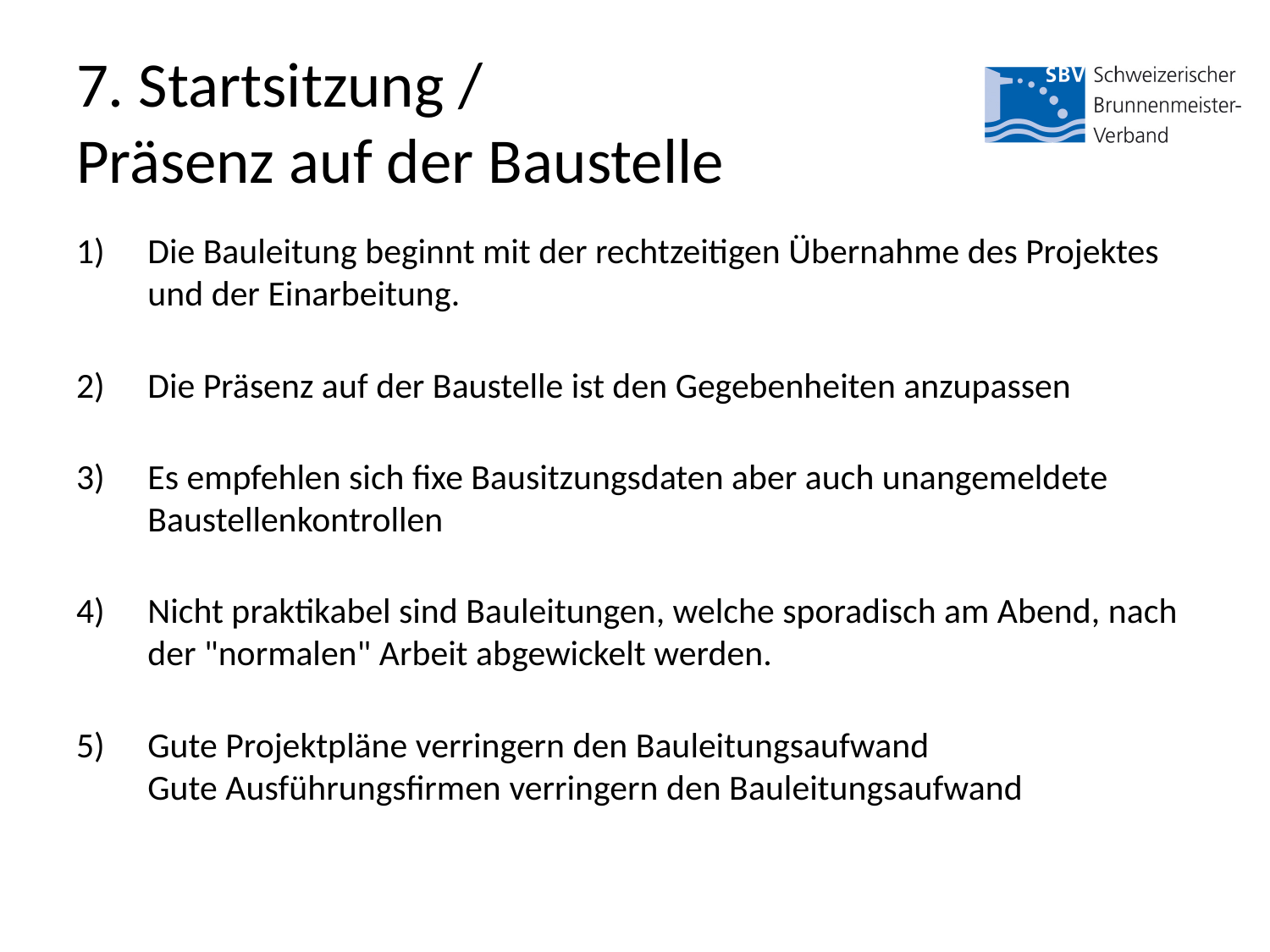

# 7. Startsitzung / Präsenz auf der Baustelle
Die Bauleitung beginnt mit der rechtzeitigen Übernahme des Projektes und der Einarbeitung.
Die Präsenz auf der Baustelle ist den Gegebenheiten anzupassen
Es empfehlen sich fixe Bausitzungsdaten aber auch unangemeldete Baustellenkontrollen
Nicht praktikabel sind Bauleitungen, welche sporadisch am Abend, nach der "normalen" Arbeit abgewickelt werden.
Gute Projektpläne verringern den Bauleitungsaufwand
Gute Ausführungsfirmen verringern den Bauleitungsaufwand